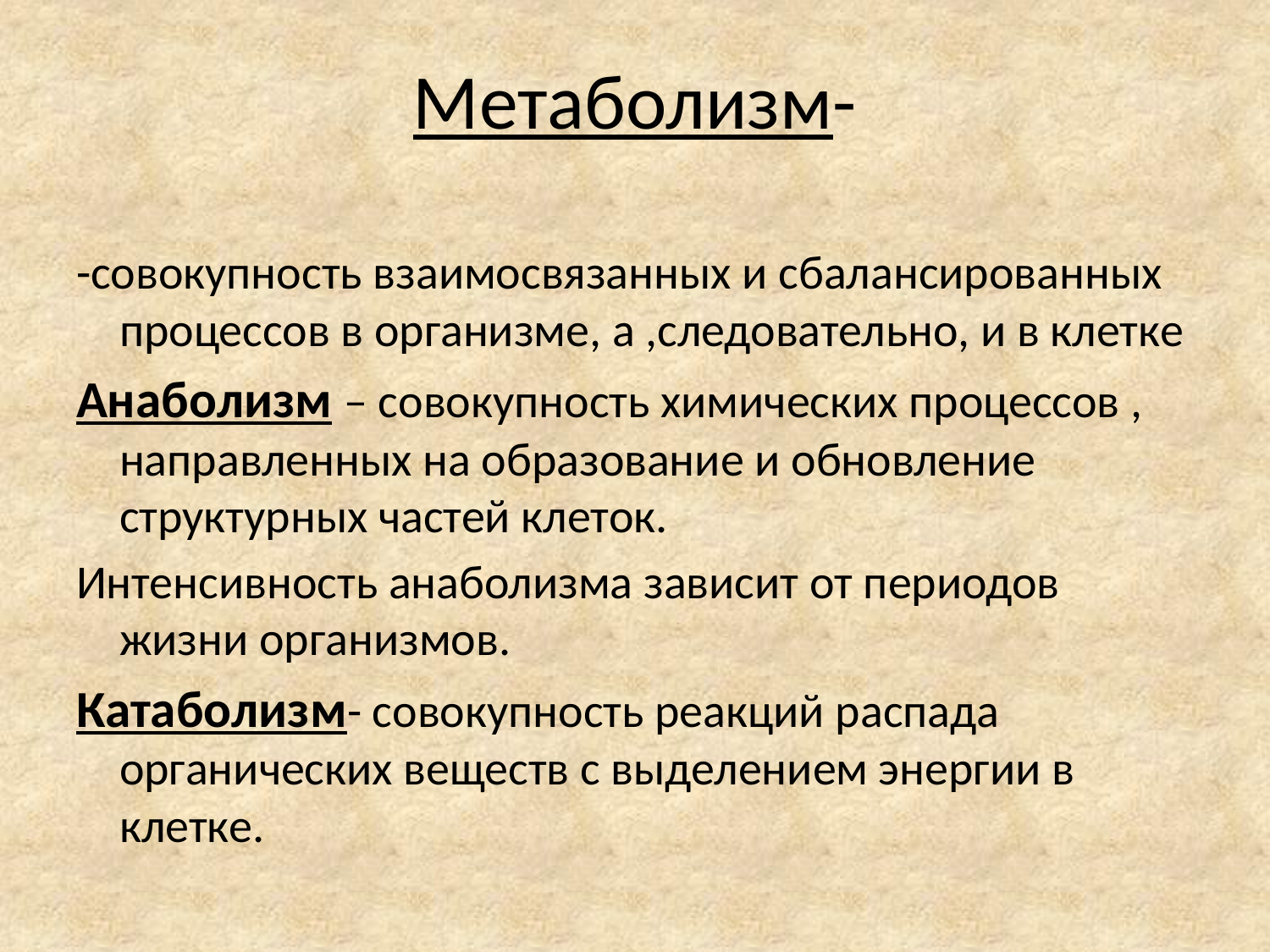

# Метаболизм-

-совокупность взаимосвязанных и сбалансированных процессов в организме, а ,следовательно, и в клетке
Анаболизм – совокупность химических процессов , направленных на образование и обновление структурных частей клеток.
Интенсивность анаболизма зависит от периодов жизни организмов.
Катаболизм- совокупность реакций распада органических веществ с выделением энергии в клетке.